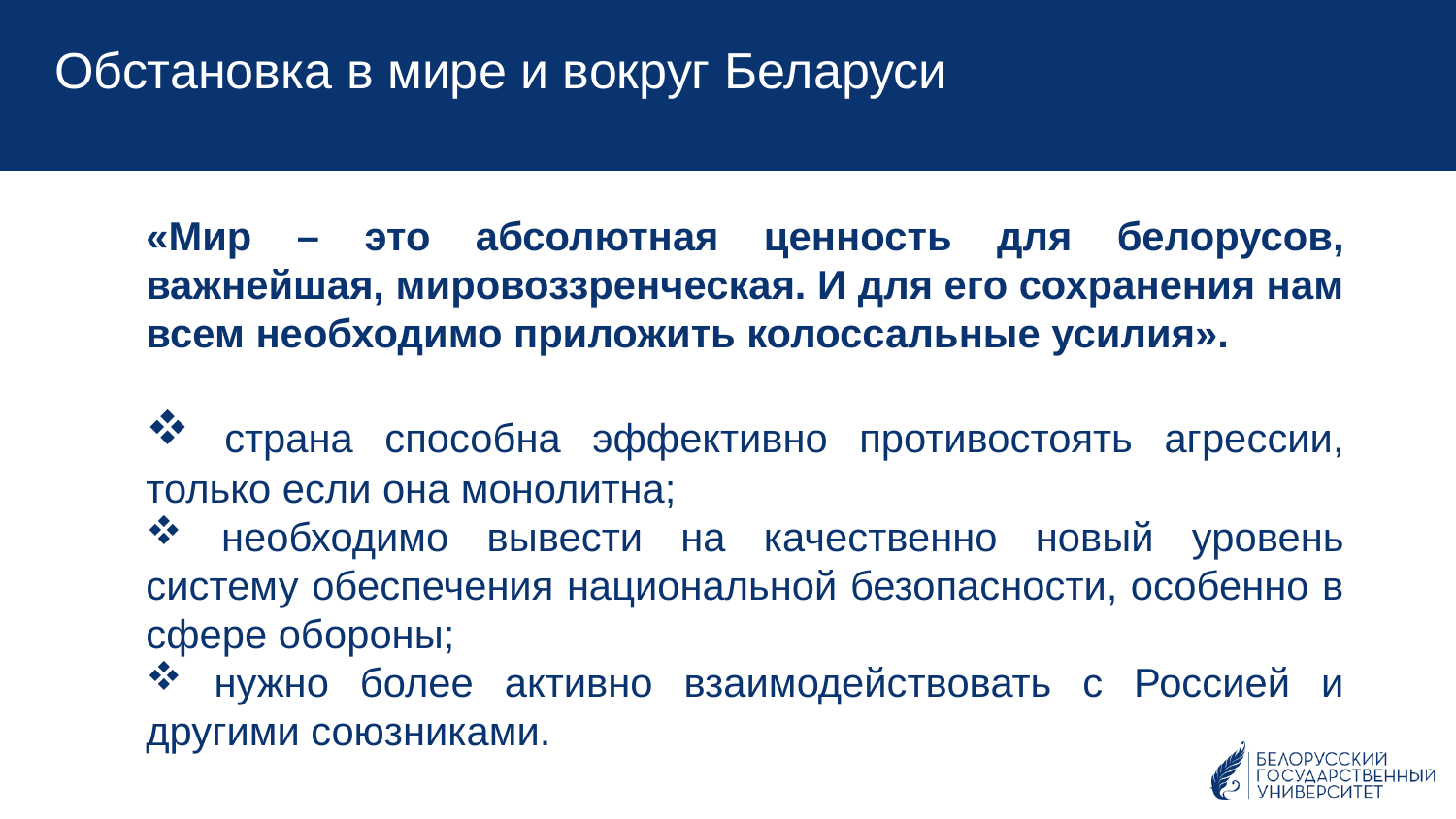

Обстановка в мире и вокруг Беларуси
«Мир – это абсолютная ценность для белорусов, важнейшая, мировоззренческая. И для его сохранения нам всем необходимо приложить колоссальные усилия».

 страна способна эффективно противостоять агрессии, только если она монолитна;
 необходимо вывести на качественно новый уровень систему обеспечения национальной безопасности, особенно в сфере обороны;
 нужно более активно взаимодействовать с Россией и другими союзниками.